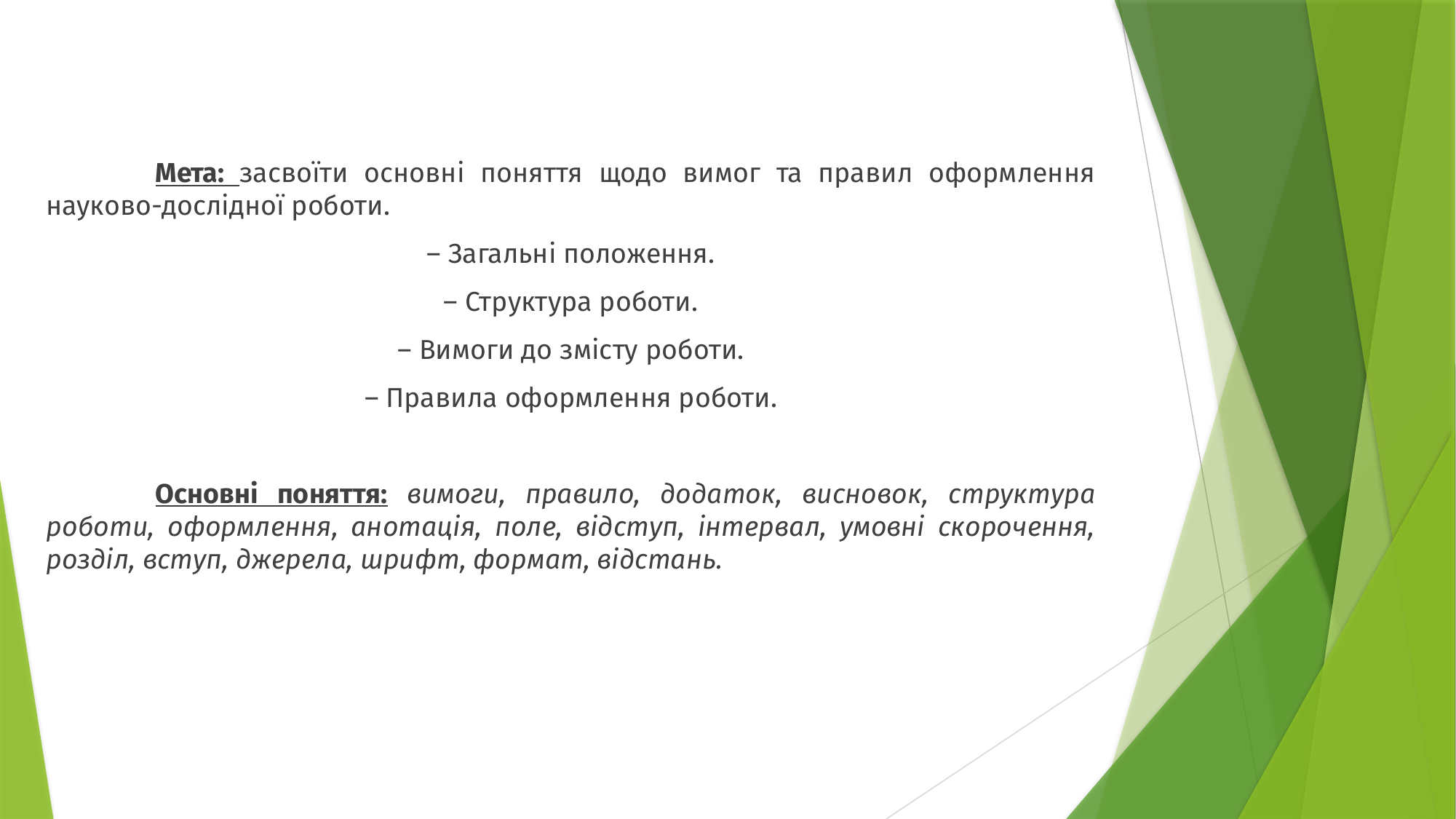

Мета: засвоїти основні поняття щодо вимог та правил оформлення науково-дослідної роботи.
– Загальні положення.
– Структура роботи.
– Вимоги до змісту роботи.
– Правила оформлення роботи.

	Основні поняття: вимоги, правило, додаток, висновок, структура роботи, оформлення, анотація, поле, відступ, інтервал, умовні скорочення, розділ, вступ, джерела, шрифт, формат, відстань.